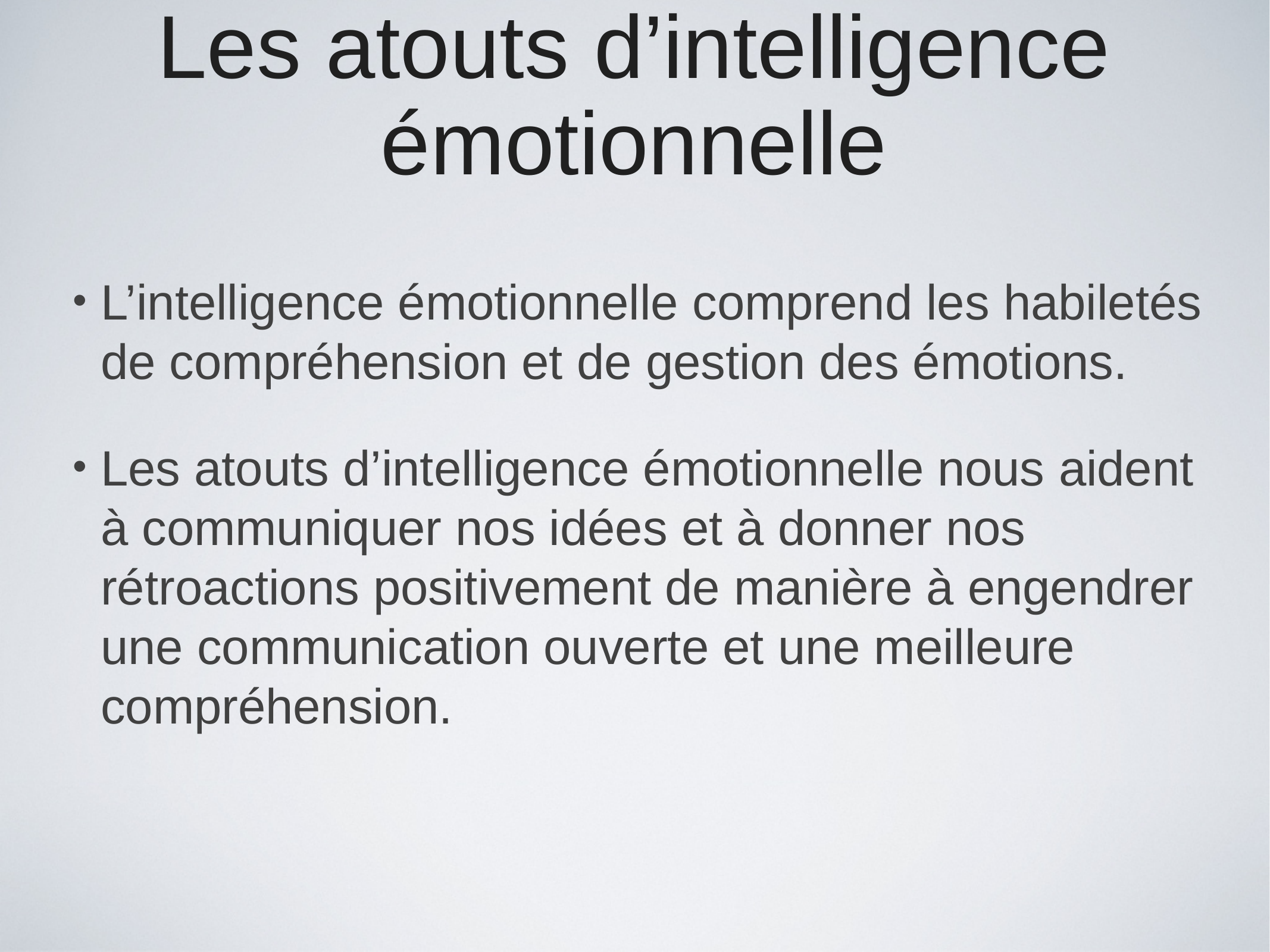

# Les atouts d’intelligence émotionnelle
L’intelligence émotionnelle comprend les habiletés de compréhension et de gestion des émotions.
Les atouts d’intelligence émotionnelle nous aident à communiquer nos idées et à donner nos rétroactions positivement de manière à engendrer une communication ouverte et une meilleure compréhension.